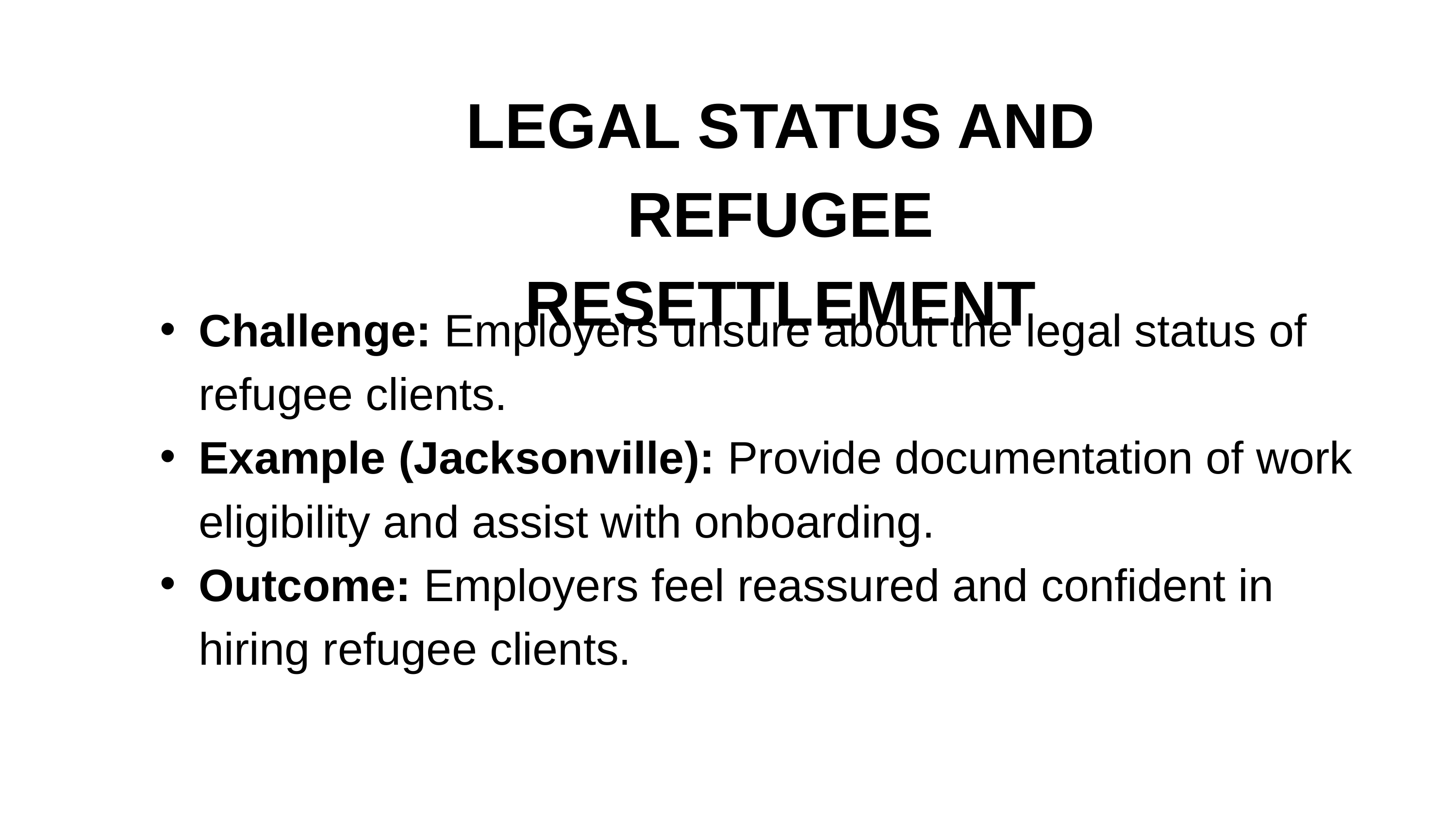

LEGAL STATUS AND REFUGEE RESETTLEMENT
Challenge: Employers unsure about the legal status of refugee clients.
Example (Jacksonville): Provide documentation of work eligibility and assist with onboarding.
Outcome: Employers feel reassured and confident in hiring refugee clients.